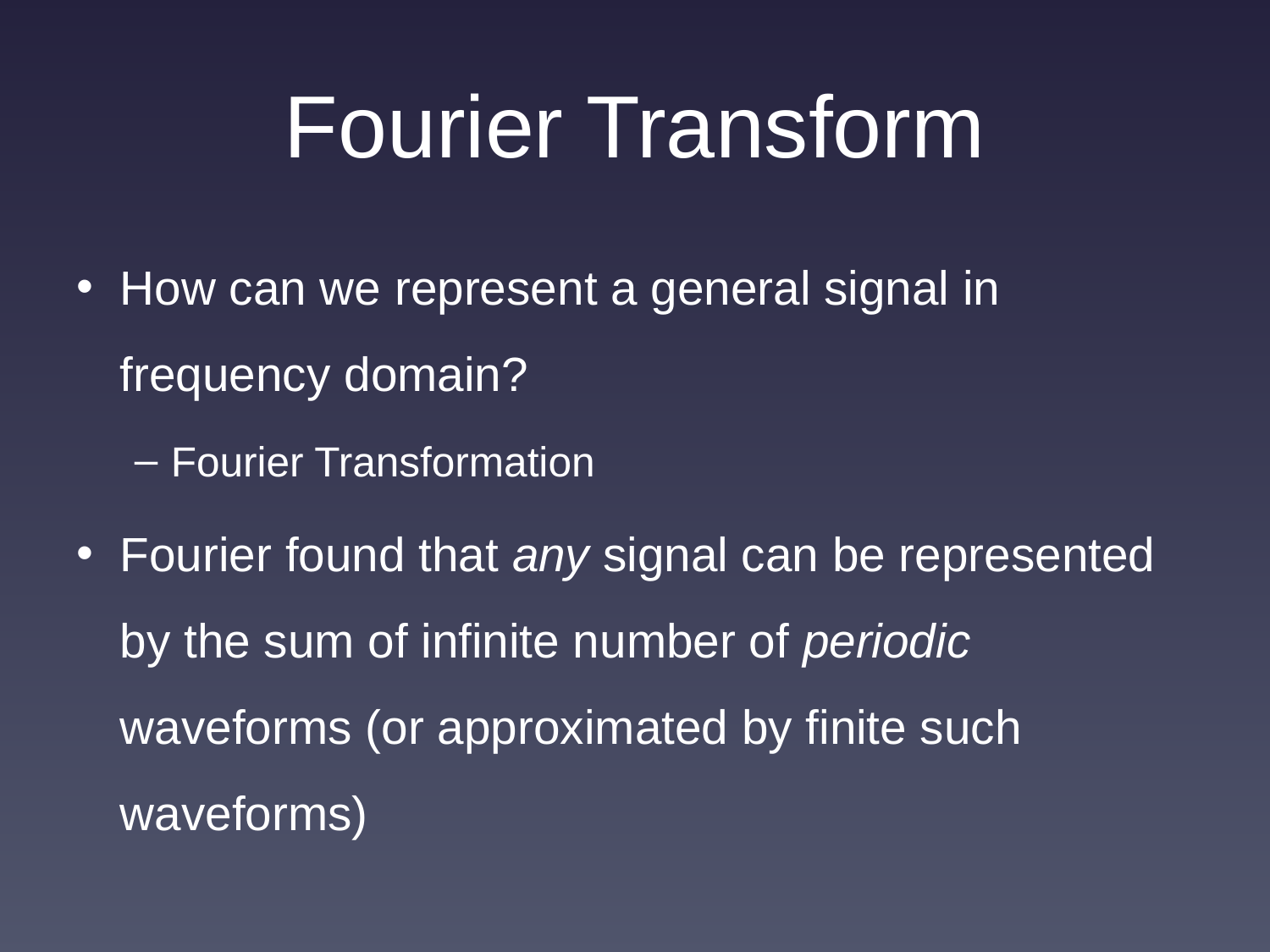

# Fourier Transform
How can we represent a general signal in frequency domain?
Fourier Transformation
Fourier found that any signal can be represented by the sum of infinite number of periodic waveforms (or approximated by finite such waveforms)